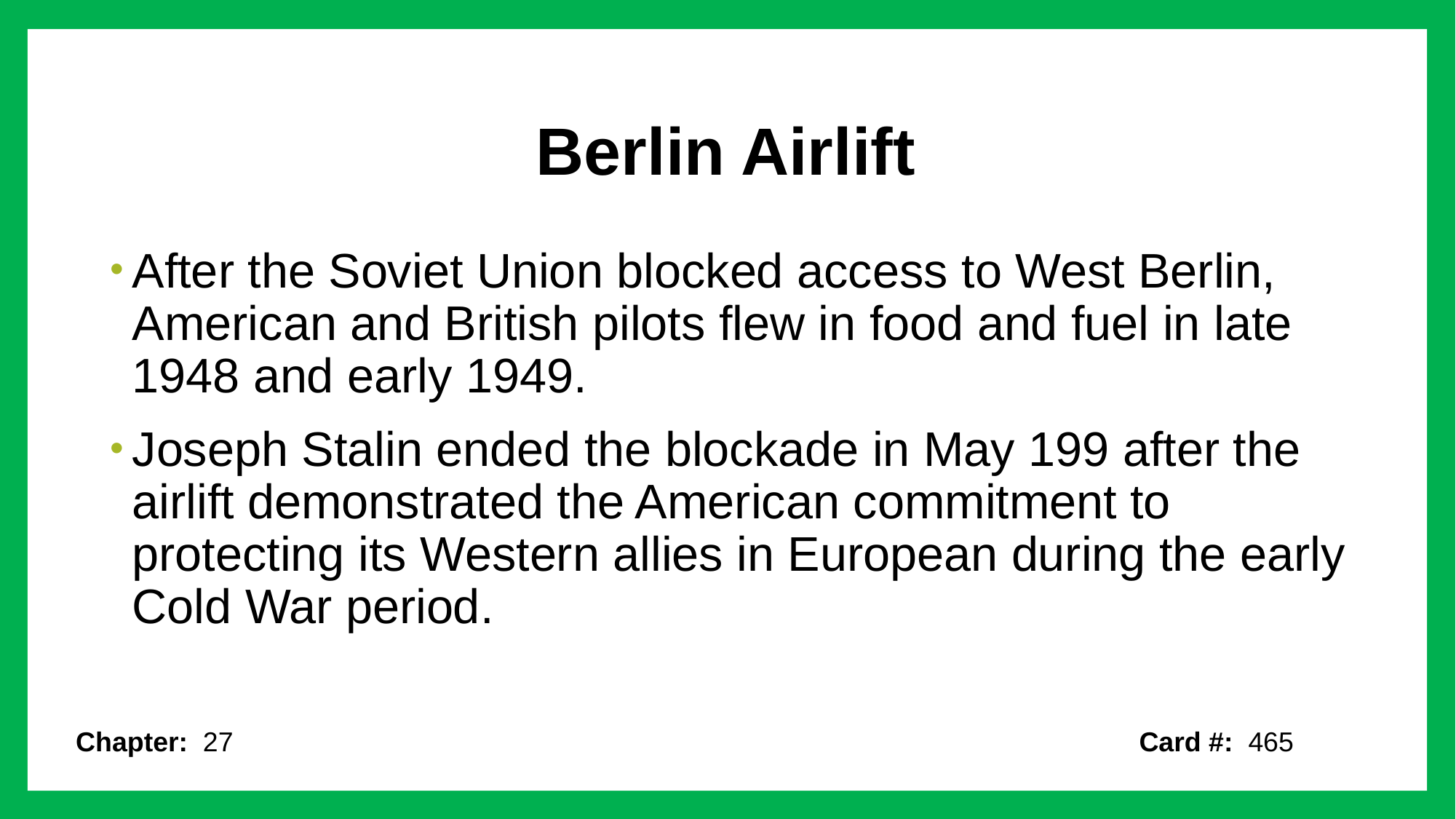

# Berlin Airlift
After the Soviet Union blocked access to West Berlin, American and British pilots flew in food and fuel in late 1948 and early 1949.
Joseph Stalin ended the blockade in May 199 after the airlift demonstrated the American commitment to protecting its Western allies in European during the early Cold War period.
Card #:  465
Chapter:  27